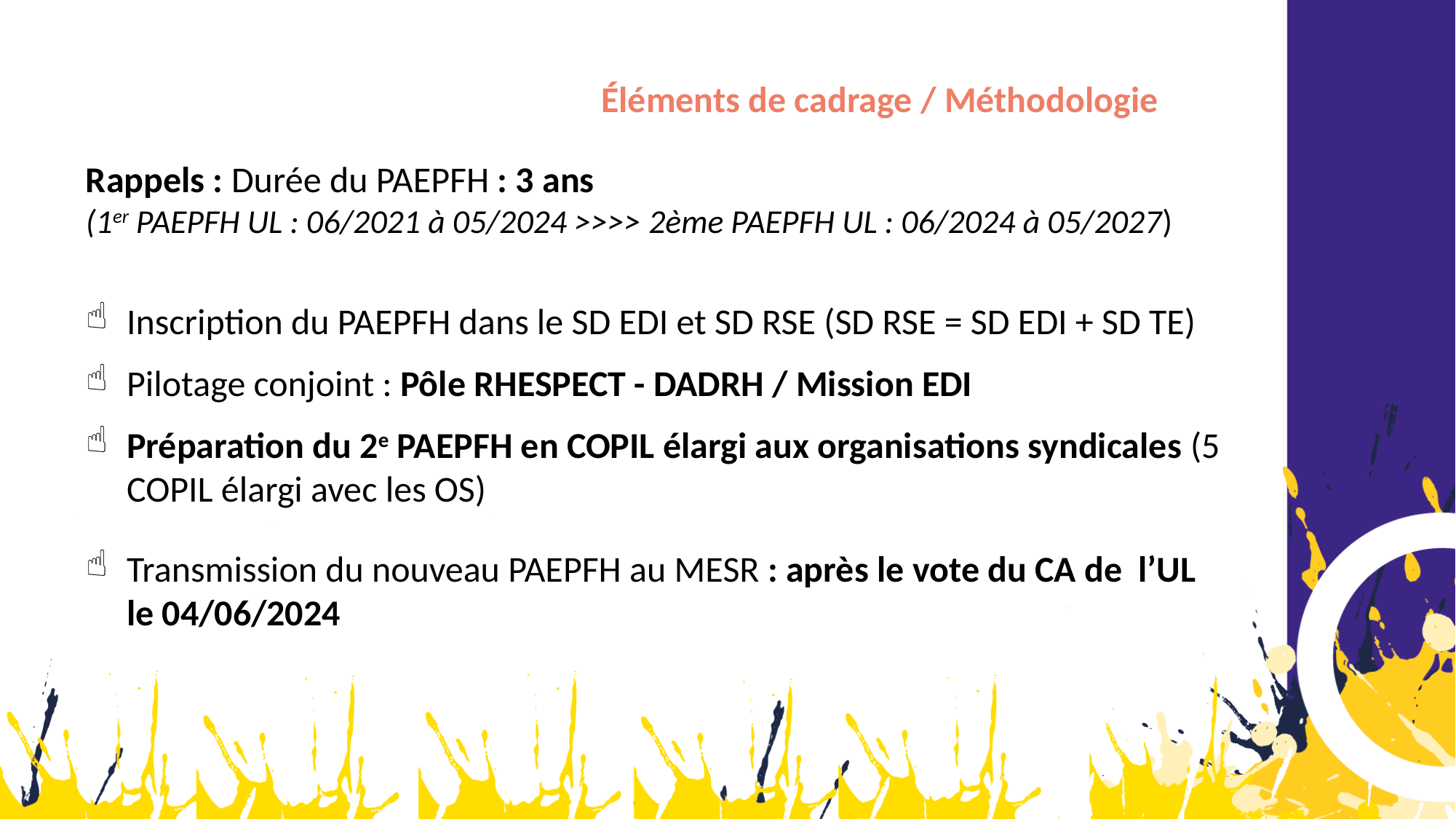

Éléments de cadrage / Méthodologie
Rappels : Durée du PAEPFH : 3 ans
(1er PAEPFH UL : 06/2021 à 05/2024 >>>> 2ème PAEPFH UL : 06/2024 à 05/2027)

Inscription du PAEPFH dans le SD EDI et SD RSE (SD RSE = SD EDI + SD TE)

Pilotage conjoint : Pôle RHESPECT - DADRH / Mission EDI

Préparation du 2e PAEPFH en COPIL élargi aux organisations syndicales (5 COPIL élargi avec les OS)

Transmission du nouveau PAEPFH au MESR : après le vote du CA de  l’UL le 04/06/2024